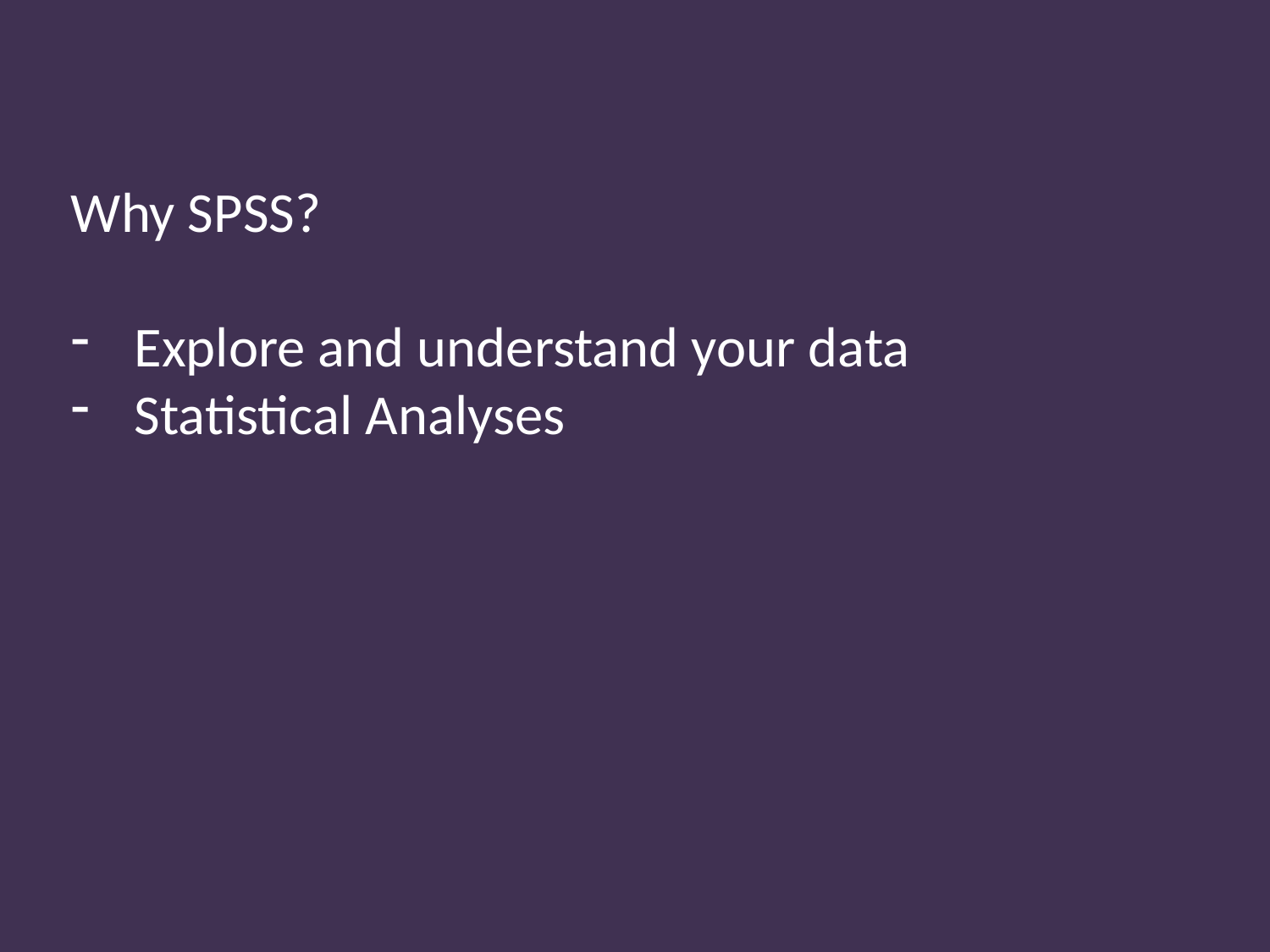

Why SPSS?

Explore and understand your data
Statistical Analyses